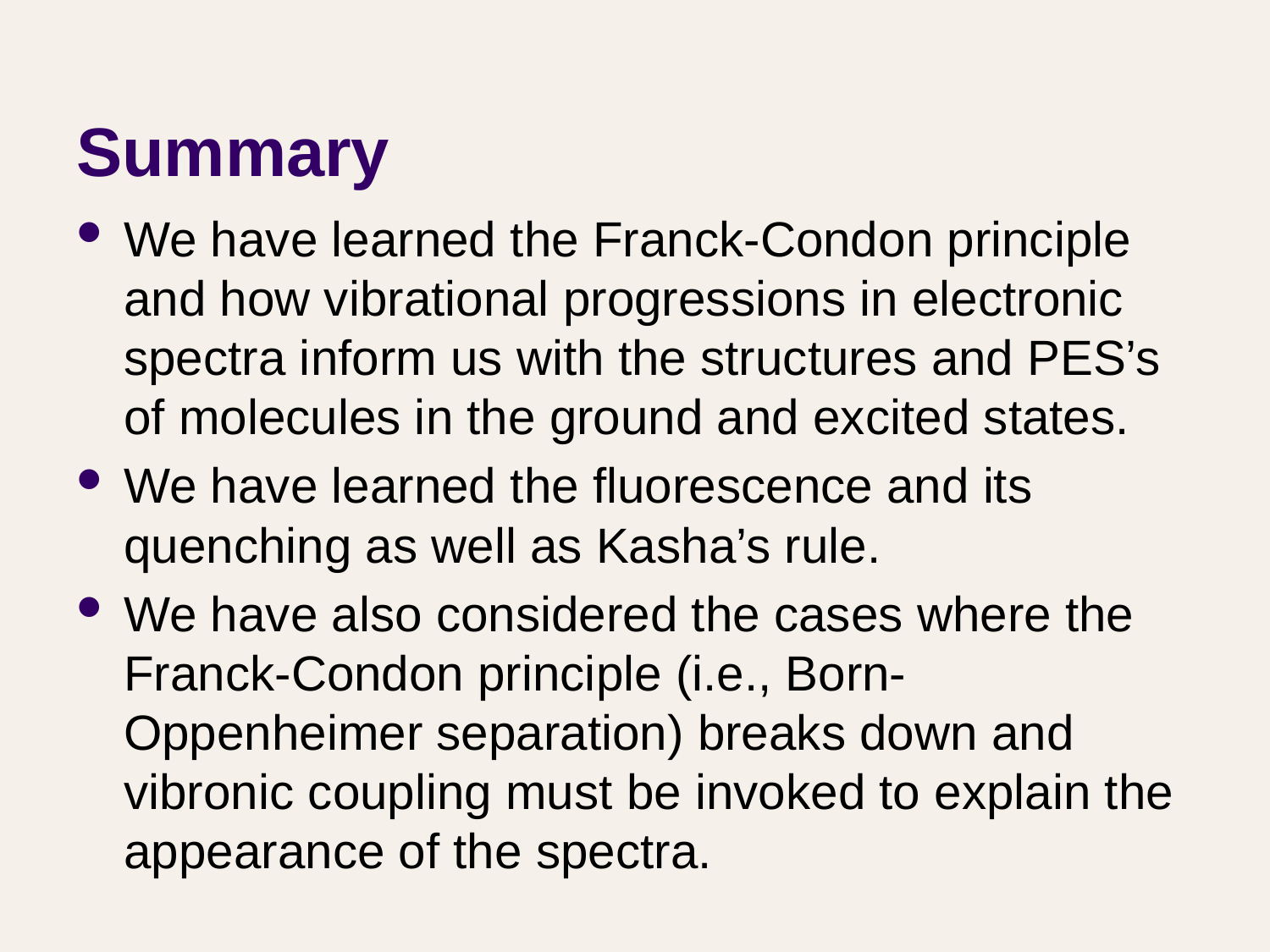

# Summary
We have learned the Franck-Condon principle and how vibrational progressions in electronic spectra inform us with the structures and PES’s of molecules in the ground and excited states.
We have learned the fluorescence and its quenching as well as Kasha’s rule.
We have also considered the cases where the Franck-Condon principle (i.e., Born-Oppenheimer separation) breaks down and vibronic coupling must be invoked to explain the appearance of the spectra.